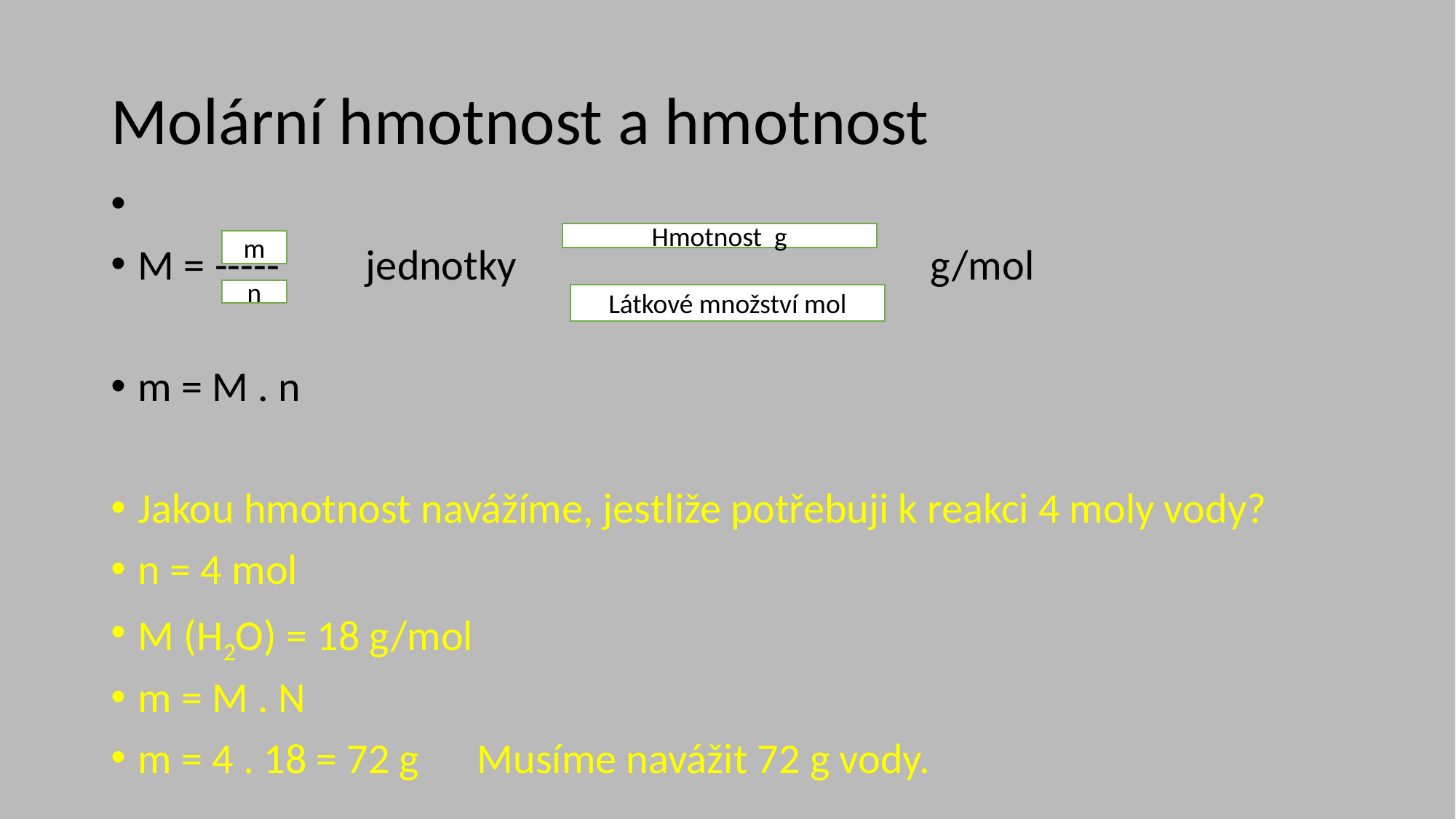

# Molární hmotnost a hmotnost

M = -----         jednotky                                           g/mol

m = M . n

Jakou hmotnost navážíme, jestliže potřebuji k reakci 4 moly vody?
n = 4 mol
M (H2O) = 18 g/mol
m = M . N
m = 4 . 18 = 72 g      Musíme navážit 72 g vody.

Hmotnost  g
m
n
Látkové množství mol